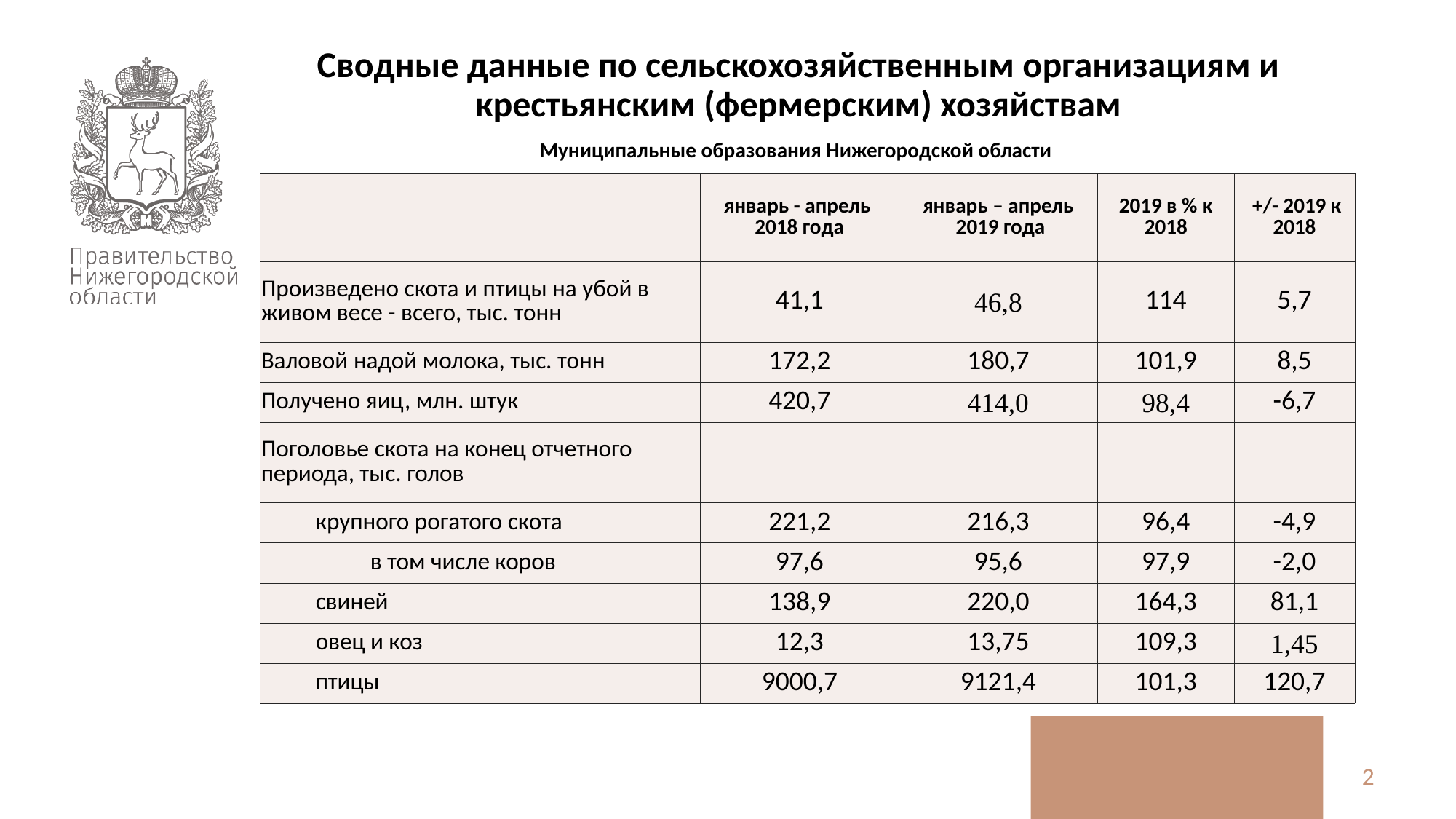

Сводные данные по сельскохозяйственным организациям и крестьянским (фермерским) хозяйствам
Муниципальные образования Нижегородской области
|  | январь - апрель 2018 года | январь – апрель 2019 года | 2019 в % к 2018 | +/- 2019 к 2018 |
| --- | --- | --- | --- | --- |
| Произведено скота и птицы на убой в живом весе - всего, тыс. тонн | 41,1 | 46,8 | 114 | 5,7 |
| Валовой надой молока, тыс. тонн | 172,2 | 180,7 | 101,9 | 8,5 |
| Получено яиц, млн. штук | 420,7 | 414,0 | 98,4 | -6,7 |
| Поголовье скота на конец отчетного периода, тыс. голов |  |  |  |  |
| крупного рогатого скота | 221,2 | 216,3 | 96,4 | -4,9 |
| в том числе коров | 97,6 | 95,6 | 97,9 | -2,0 |
| свиней | 138,9 | 220,0 | 164,3 | 81,1 |
| овец и коз | 12,3 | 13,75 | 109,3 | 1,45 |
| птицы | 9000,7 | 9121,4 | 101,3 | 120,7 |
2